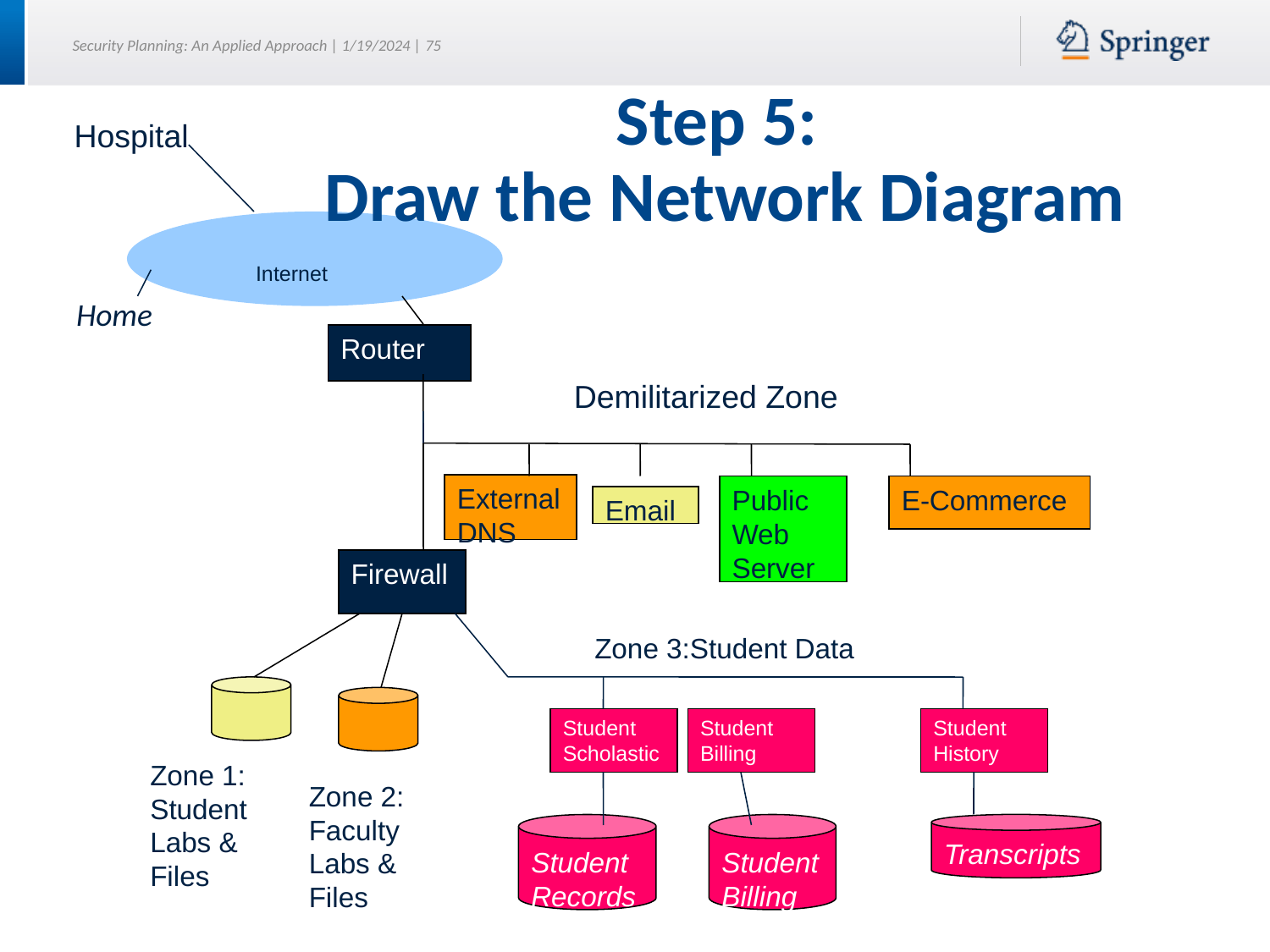

Step 5:
Draw the Network Diagram
Hospital

Internet
Home

Router
Demilitarized Zone

External DNS
Public
Web Server
E-Commerce
Email
Firewall

Zone 3:Student Data

Student
Scholastic
Student
Billing
Student
History
Zone 1:
Student Labs & Files
Zone 2:
Faculty Labs & Files

Student Records
Student Billing
Transcripts